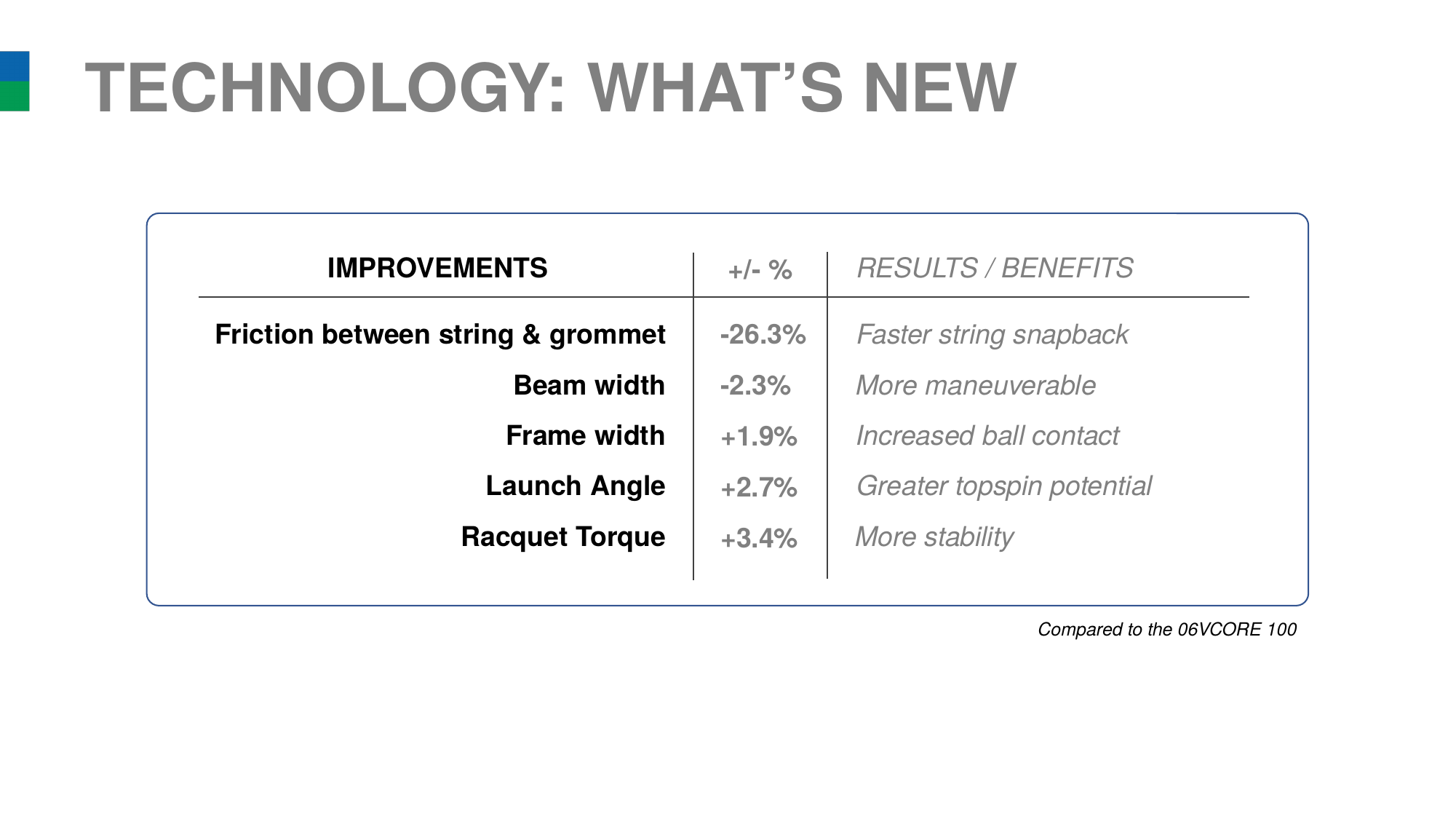

# TECHNOLOGY: WHAT’S NEW

Flexible
IMPROVEMENTS
RESULTS / BENEFITS
+/- %
-26.3%
Friction between string & grommet
Faster string snapback
Beam width
-2.3%
More maneuverable
Frame width
Increased ball contact
+1.9%
Launch Angle
Greater topspin potential
+2.7%
Racquet Torque
More stability
+3.4%
Compared to the 06VCORE 100